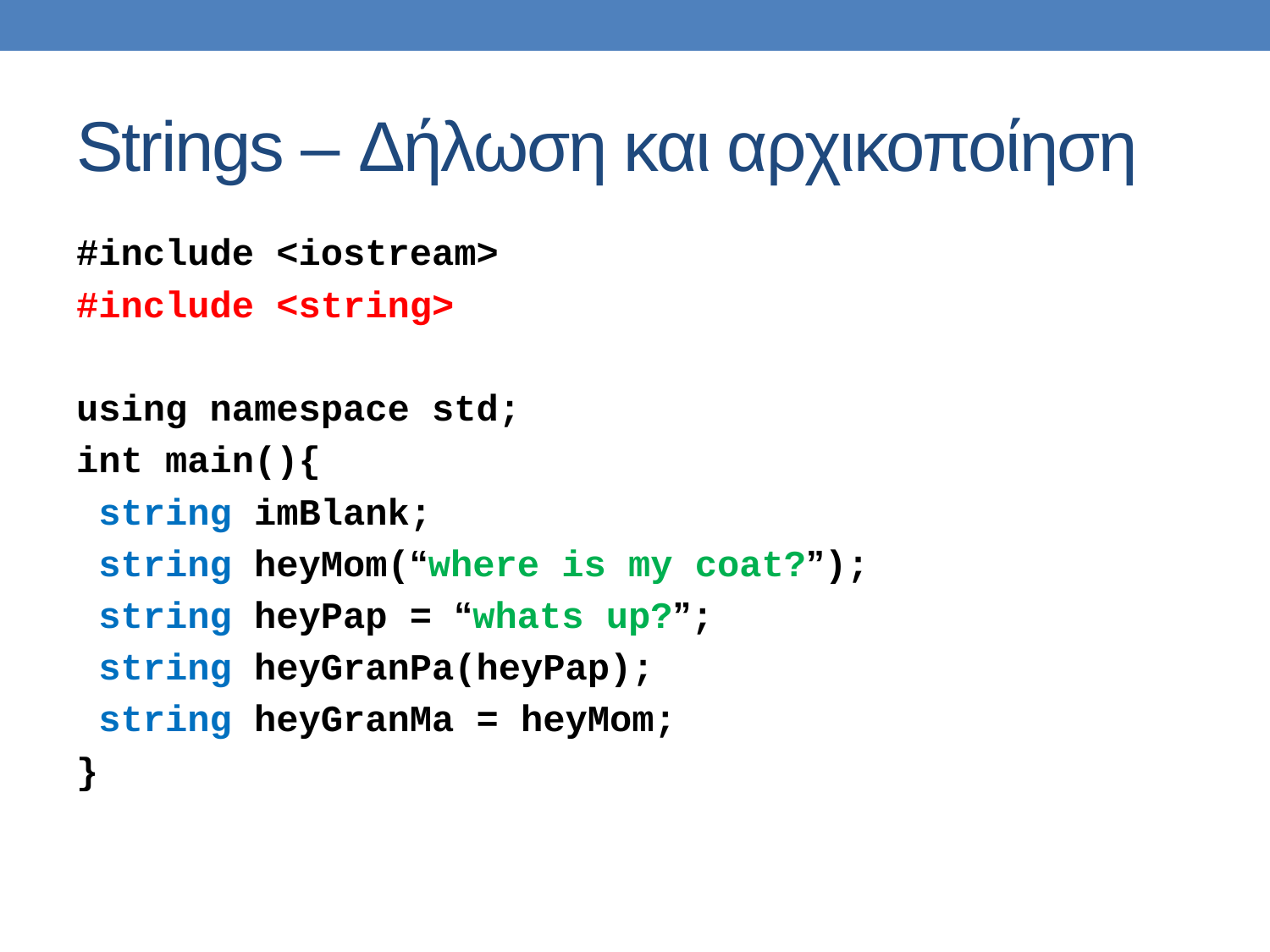

# Strings – Δήλωση και αρχικοποίηση
#include <iostream>
#include <string>

using namespace std;
int main(){
 string imBlank;
 string heyMom(“where is my coat?”);
 string heyPap = “whats up?”;
 string heyGranPa(heyPap);
 string heyGranMa = heyMom;
}